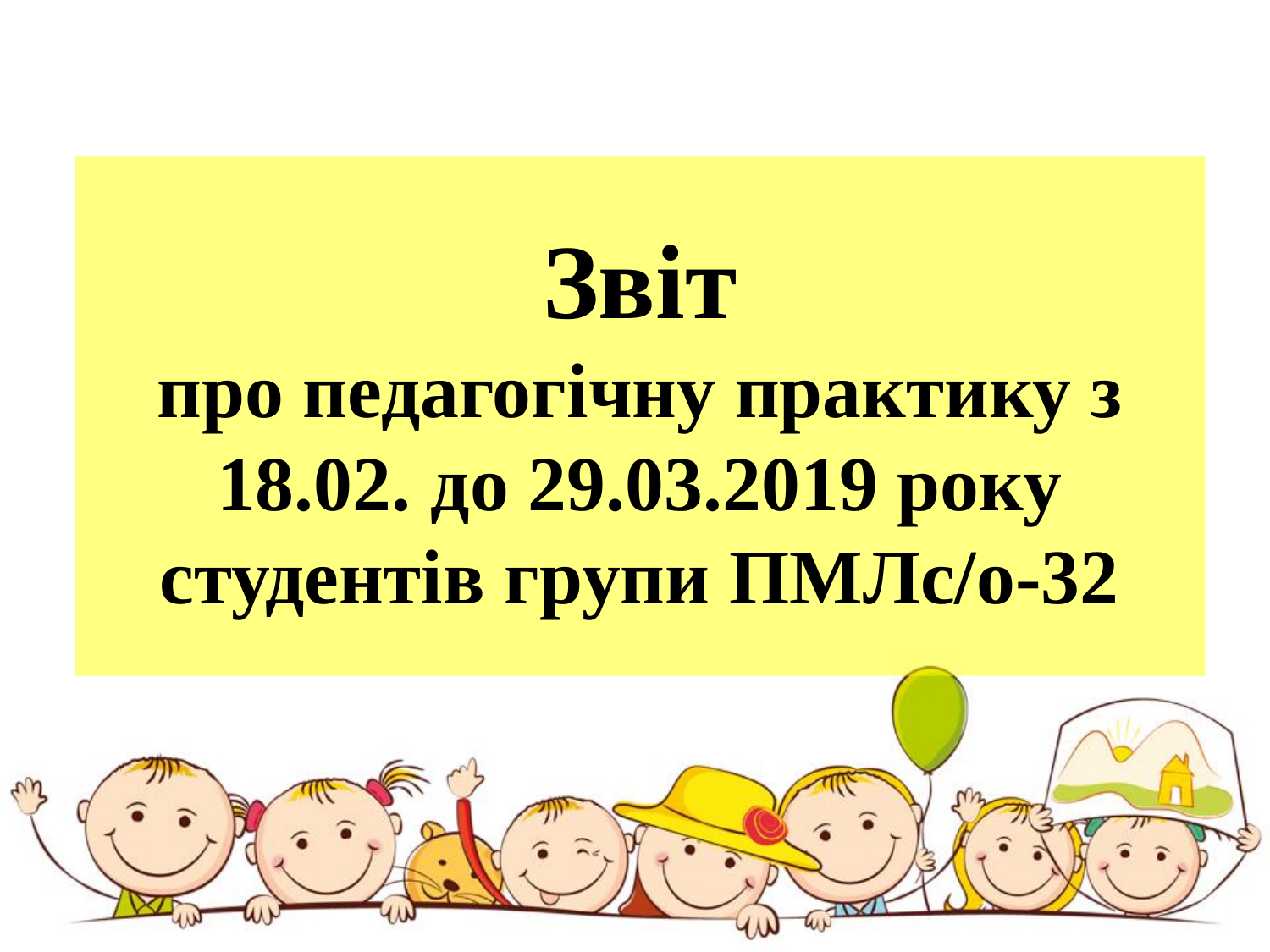

# Звіт про педагогічну практику з 18.02. до 29.03.2019 року студентів групи ПМЛс/о-32